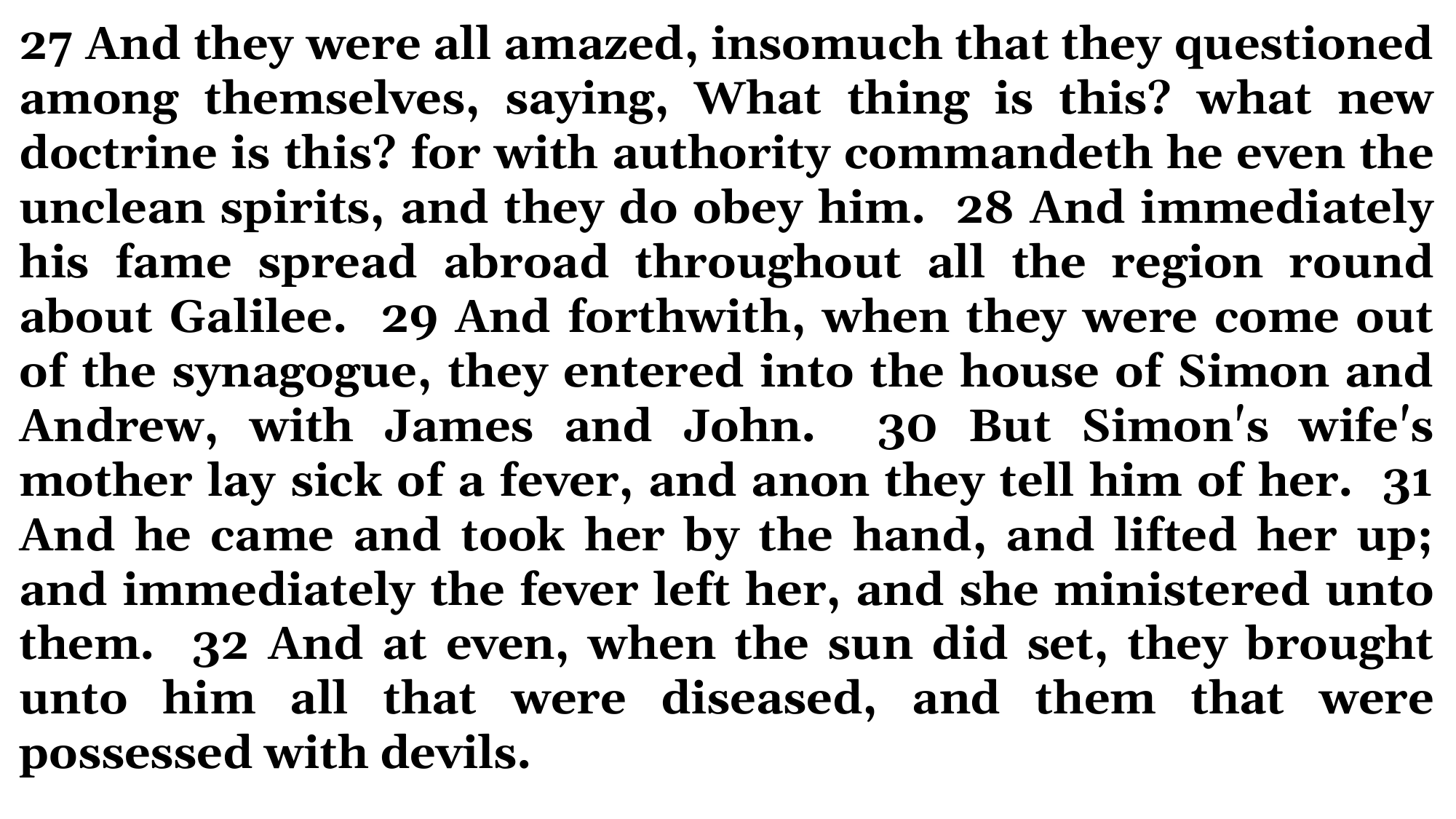

27 And they were all amazed, insomuch that they questioned among themselves, saying, What thing is this? what new doctrine is this? for with authority commandeth he even the unclean spirits, and they do obey him.  28 And immediately his fame spread abroad throughout all the region round about Galilee.  29 And forthwith, when they were come out of the synagogue, they entered into the house of Simon and Andrew, with James and John.  30 But Simon's wife's mother lay sick of a fever, and anon they tell him of her.  31 And he came and took her by the hand, and lifted her up; and immediately the fever left her, and she ministered unto them.  32 And at even, when the sun did set, they brought unto him all that were diseased, and them that were possessed with devils.